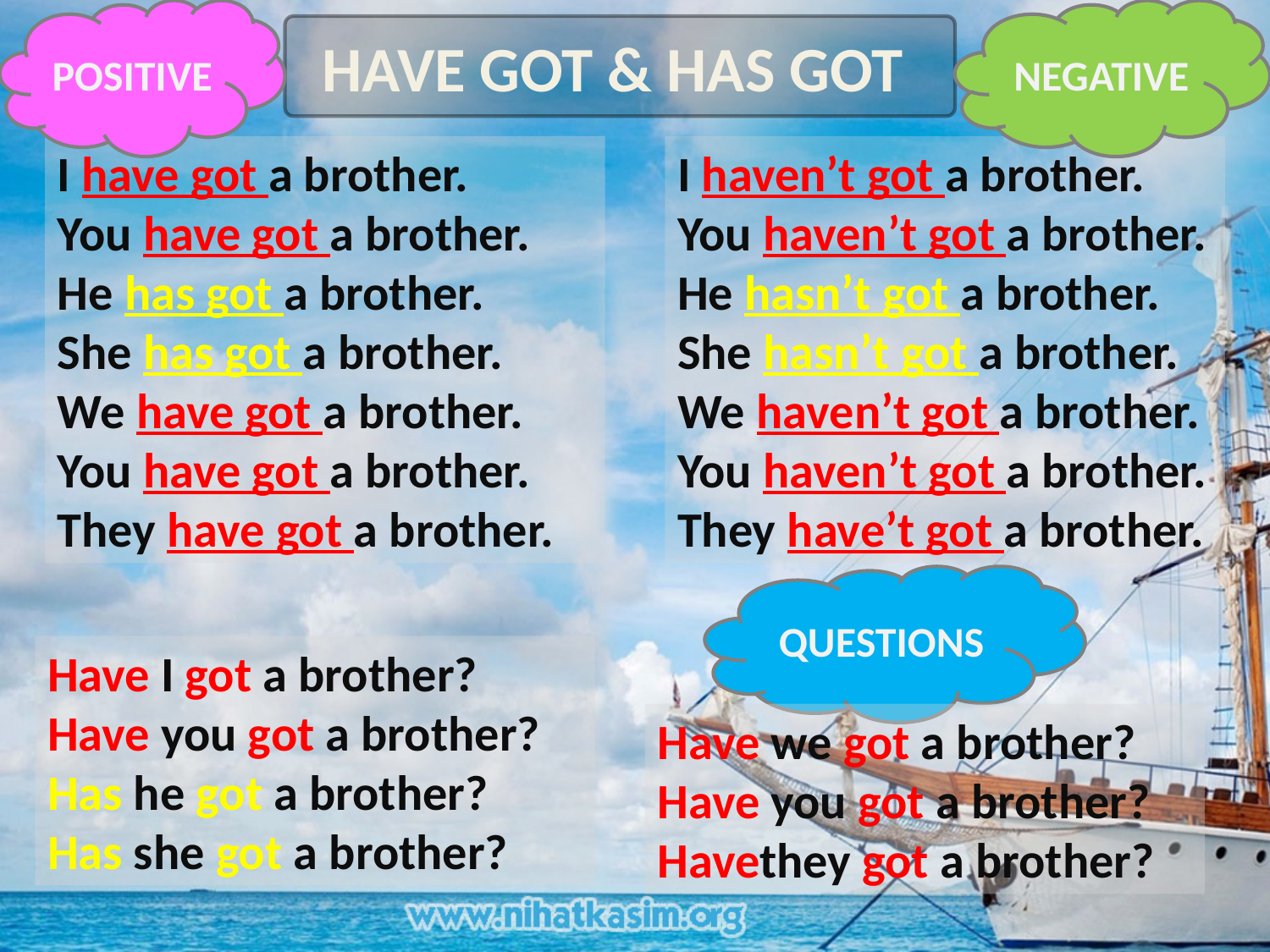

POSITIVE
NEGATIVE
HAVE GOT & HAS GOT
I have got a brother.
You have got a brother.
He has got a brother.
She has got a brother.
We have got a brother.
You have got a brother.
They have got a brother.
I haven’t got a brother.
You haven’t got a brother.
He hasn’t got a brother.
She hasn’t got a brother.
We haven’t got a brother.
You haven’t got a brother.
They have’t got a brother.
QUESTIONS
Have I got a brother?
Have you got a brother?
Has he got a brother?
Has she got a brother?
Have we got a brother?
Have you got a brother?
Havethey got a brother?